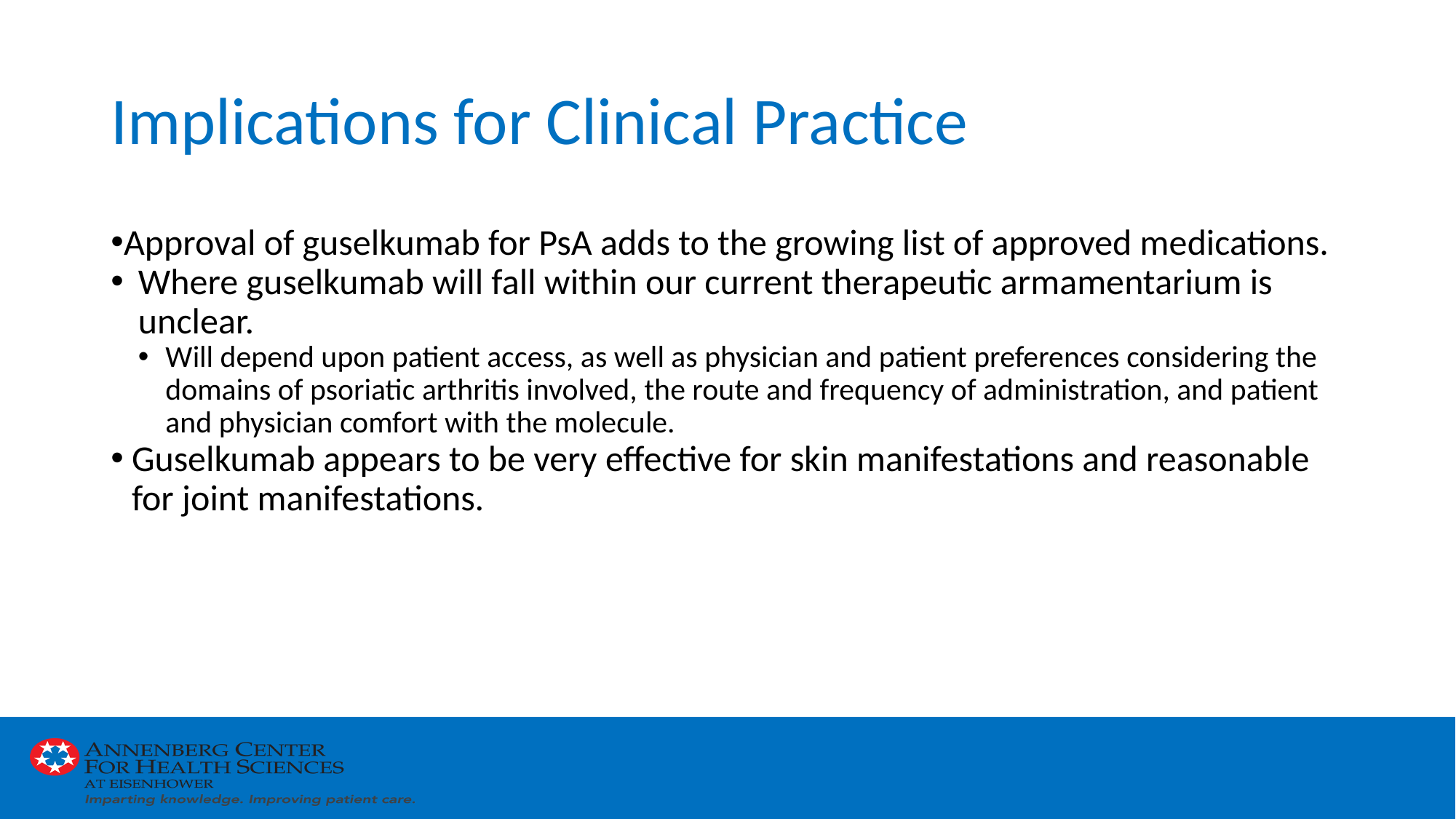

# Implications for Clinical Practice
Approval of guselkumab for PsA adds to the growing list of approved medications.
Where guselkumab will fall within our current therapeutic armamentarium is unclear.
Will depend upon patient access, as well as physician and patient preferences considering the domains of psoriatic arthritis involved, the route and frequency of administration, and patient and physician comfort with the molecule.
Guselkumab appears to be very effective for skin manifestations and reasonable for joint manifestations.